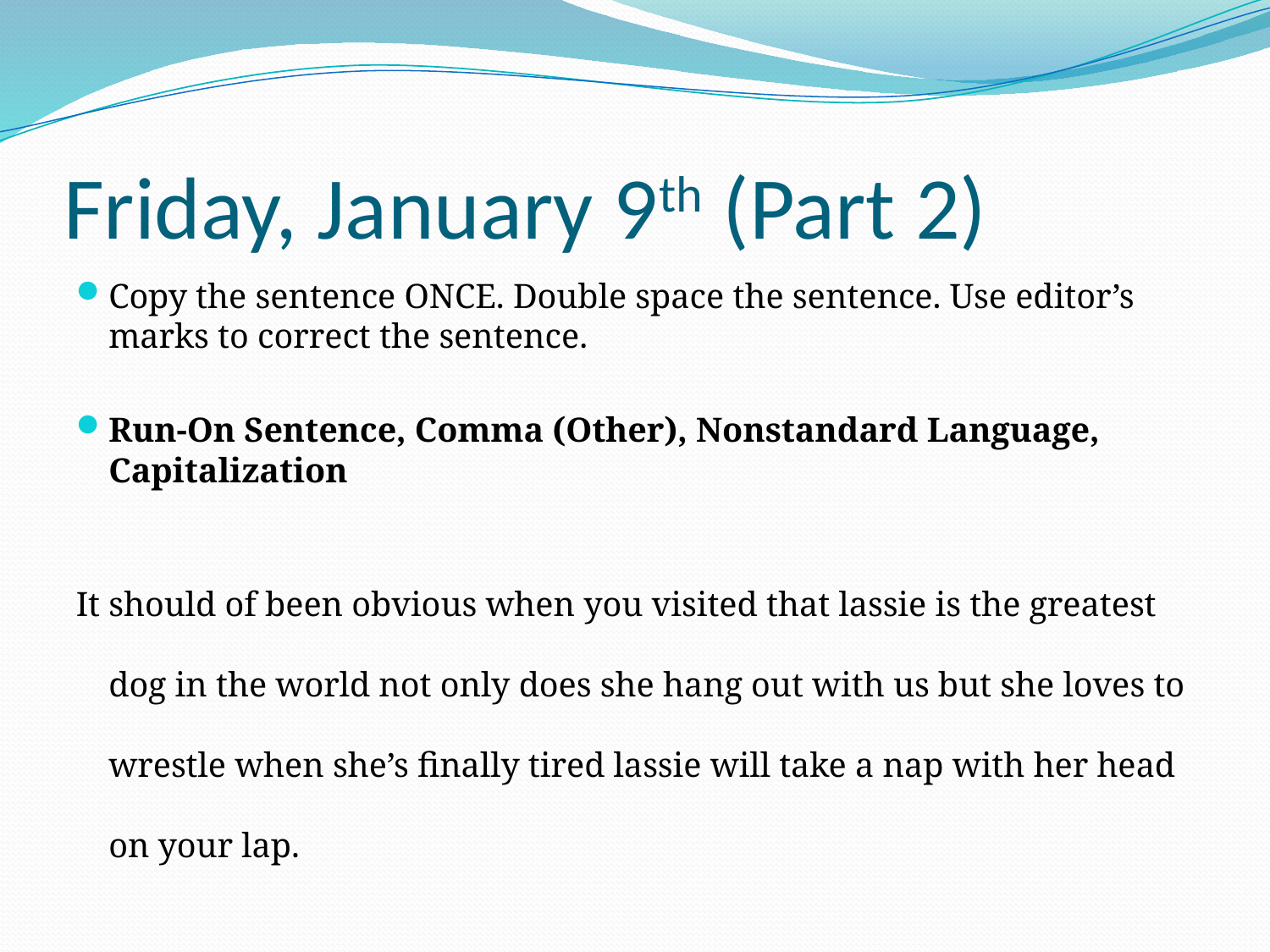

# Friday, January 9th (Part 2)
Copy the sentence ONCE. Double space the sentence. Use editor’s marks to correct the sentence.

Run-On Sentence, Comma (Other), Nonstandard Language, Capitalization

It should of been obvious when you visited that lassie is the greatest dog in the world not only does she hang out with us but she loves to wrestle when she’s finally tired lassie will take a nap with her head on your lap.